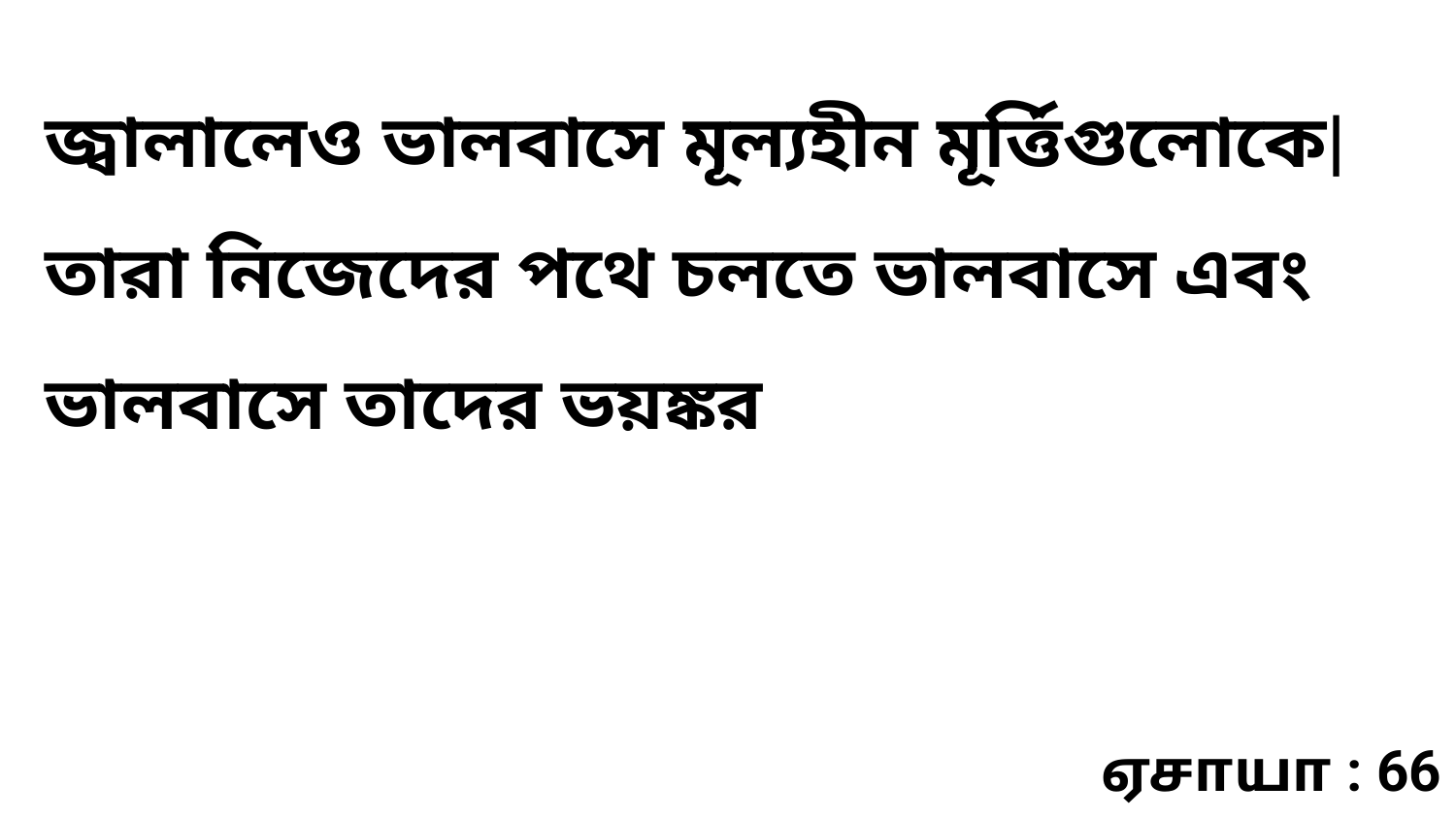

জ্বালালেও ভালবাসে মূল্যহীন মূর্ত্তিগুলোকে| তারা নিজেদের পথে চলতে ভালবাসে এবং ভালবাসে তাদের ভয়ঙ্কর
ஏசாயா : 66